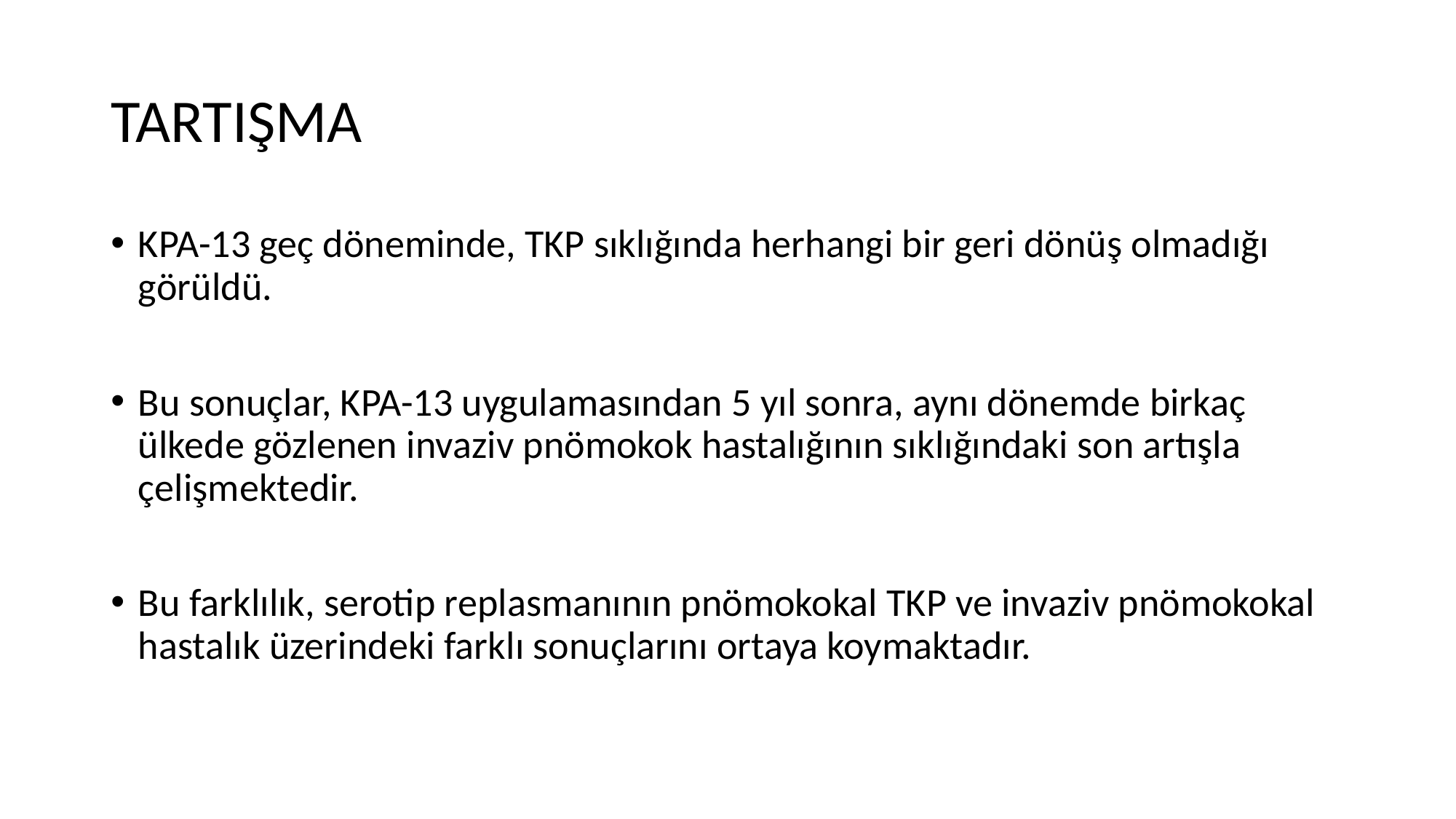

# TARTIŞMA
KPA-13 geç döneminde, TKP sıklığında herhangi bir geri dönüş olmadığı görüldü.

Bu sonuçlar, KPA-13 uygulamasından 5 yıl sonra, aynı dönemde birkaç ülkede gözlenen invaziv pnömokok hastalığının sıklığındaki son artışla çelişmektedir.

Bu farklılık, serotip replasmanının pnömokokal TKP ve invaziv pnömokokal hastalık üzerindeki farklı sonuçlarını ortaya koymaktadır.